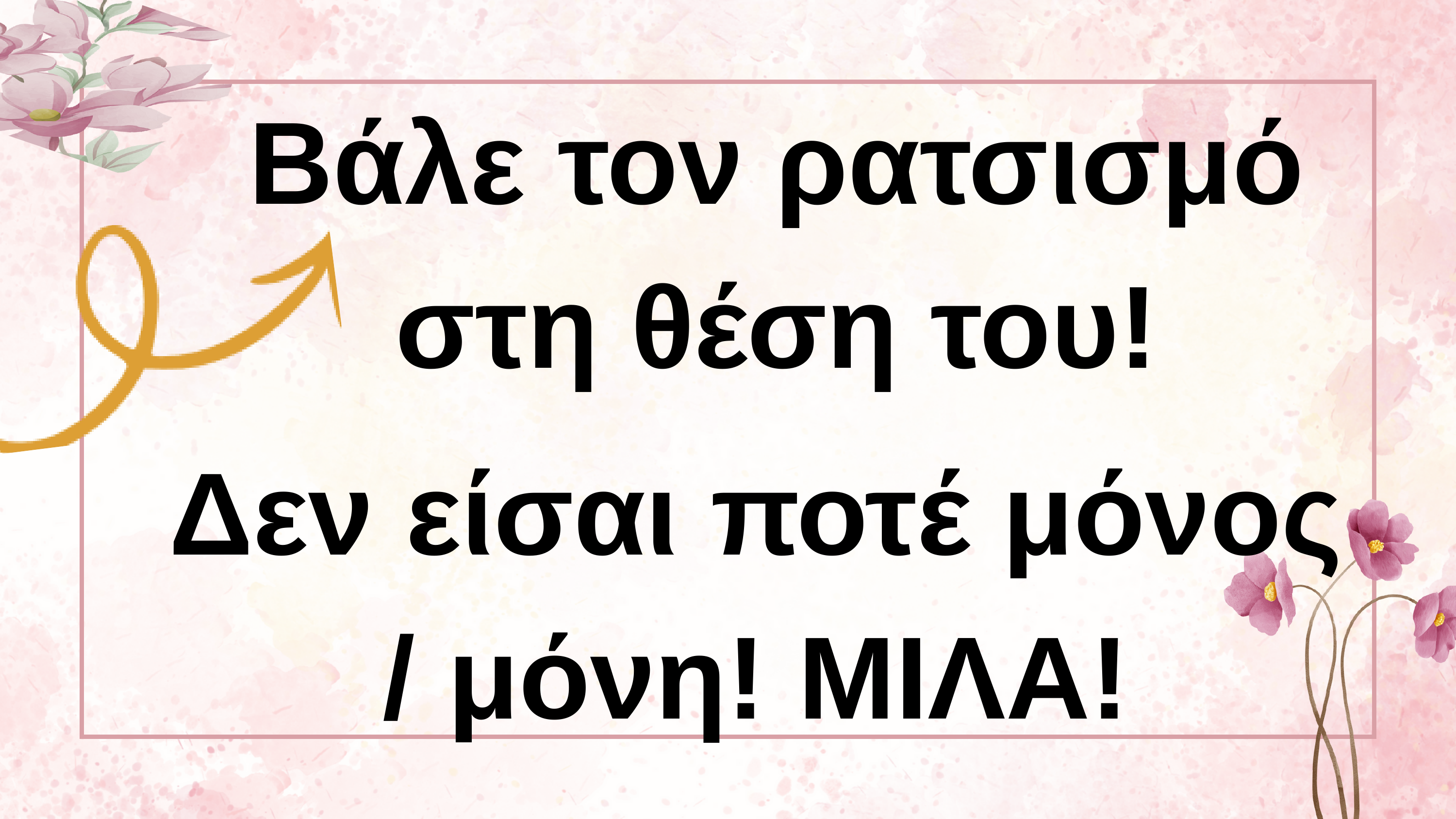

Βάλε τον ρατσισμό στη θέση του!

Δεν είσαι ποτέ μόνος / μόνη! ΜΙΛΑ!